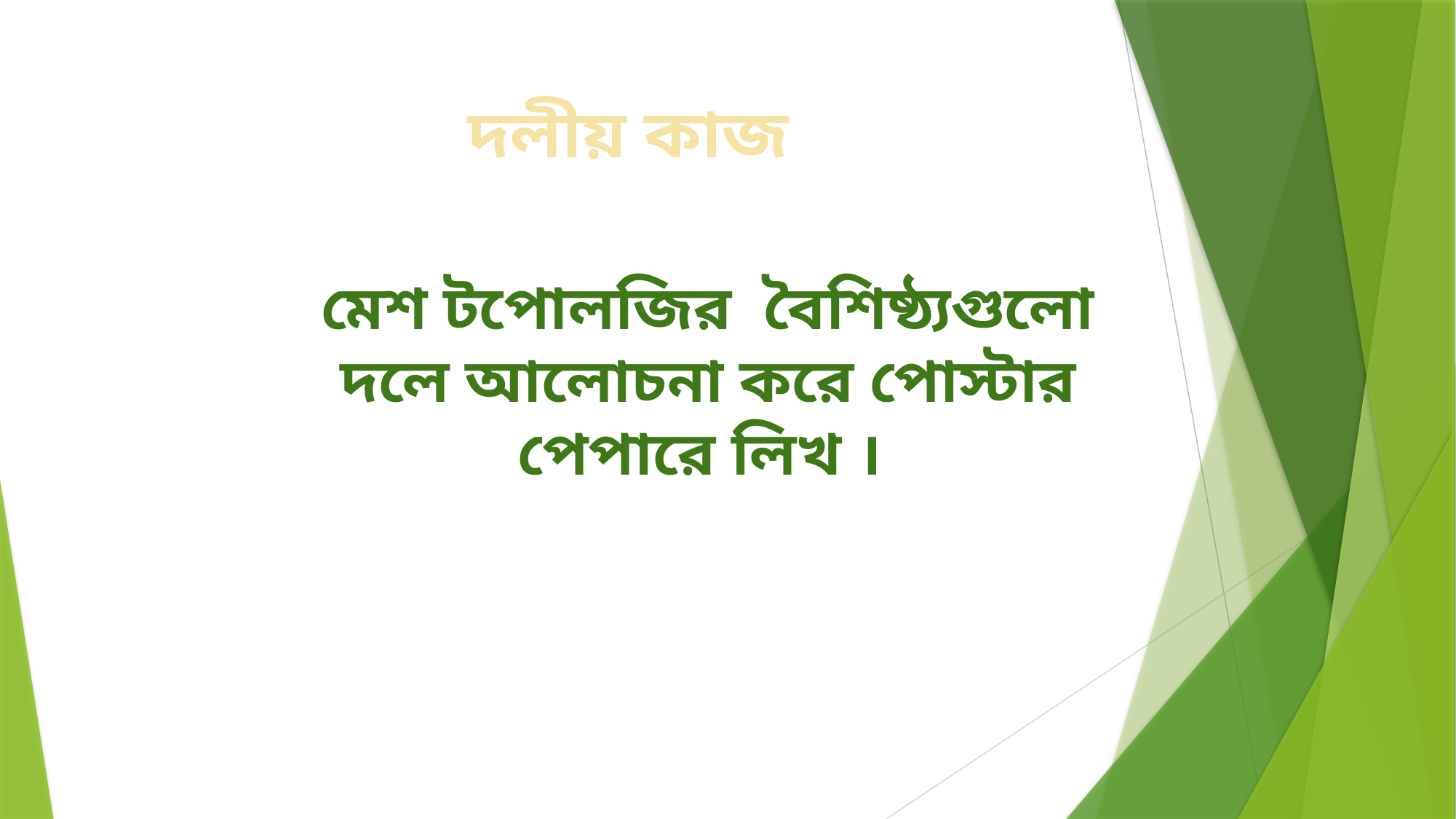

দলীয় কাজ
মেশ টপোলজির  বৈশিষ্ঠ্যগুলো দলে আলোচনা করে পোস্টার পেপারে লিখ ।